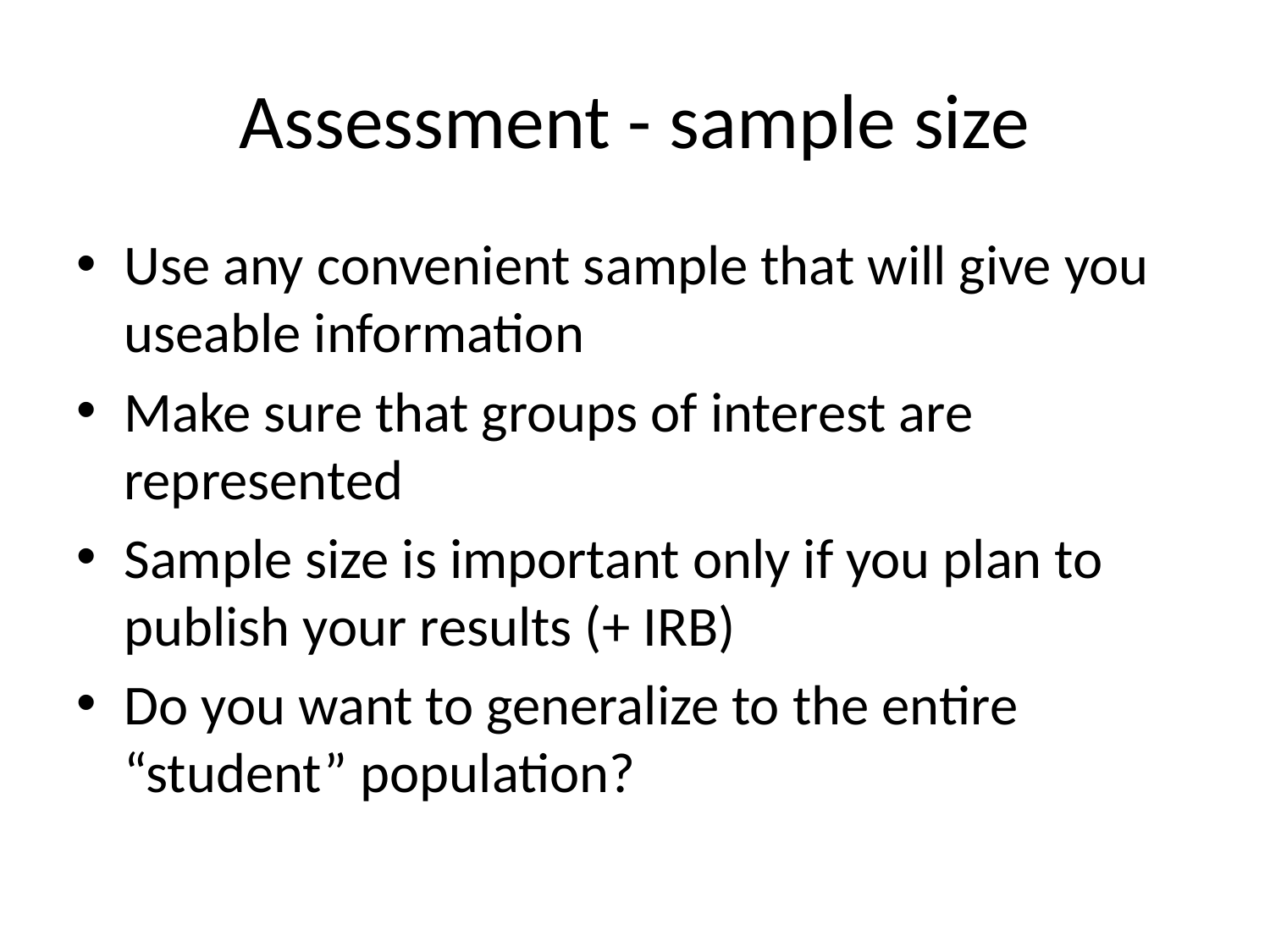

# Assessment - sample size
Use any convenient sample that will give you useable information
Make sure that groups of interest are represented
Sample size is important only if you plan to publish your results (+ IRB)
Do you want to generalize to the entire “student” population?